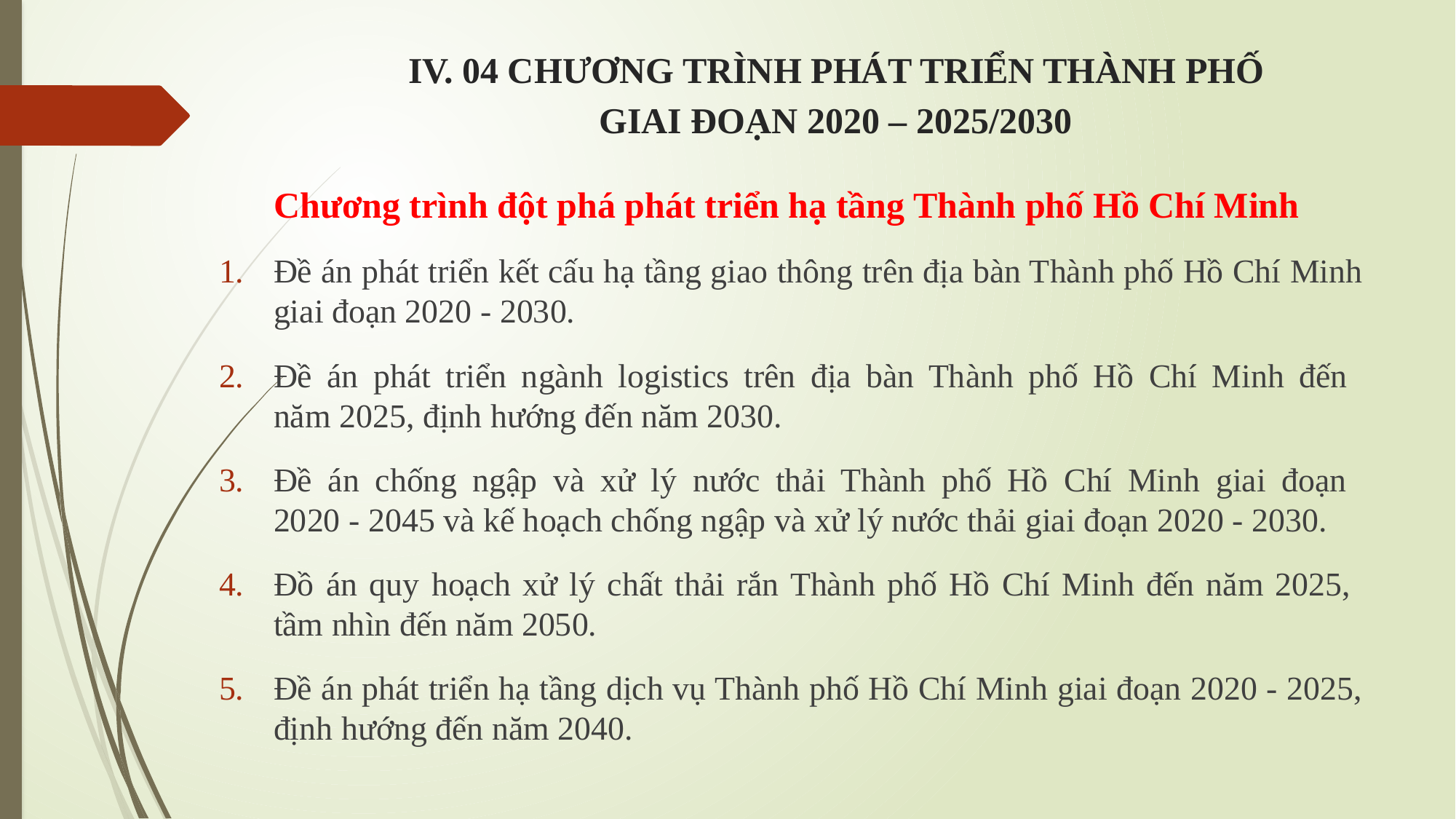

# IV. 04 CHƯƠNG TRÌNH PHÁT TRIỂN THÀNH PHỐ GIAI ĐOẠN 2020 – 2025/2030
Chương trình đột phá phát triển hạ tầng Thành phố Hồ Chí Minh
Đề án phát triển kết cấu hạ tầng giao thông trên địa bàn Thành phố Hồ Chí Minh giai đoạn 2020 - 2030.
Đề án phát triển ngành logistics trên địa bàn Thành phố Hồ Chí Minh đến
năm 2025, định hướng đến năm 2030.
Đề án chống ngập và xử lý nước thải Thành phố Hồ Chí Minh giai đoạn
2020 - 2045 và kế hoạch chống ngập và xử lý nước thải giai đoạn 2020 - 2030.
Đồ án quy hoạch xử lý chất thải rắn Thành phố Hồ Chí Minh đến năm 2025,
tầm nhìn đến năm 2050.
Đề án phát triển hạ tầng dịch vụ Thành phố Hồ Chí Minh giai đoạn 2020 - 2025, định hướng đến năm 2040.